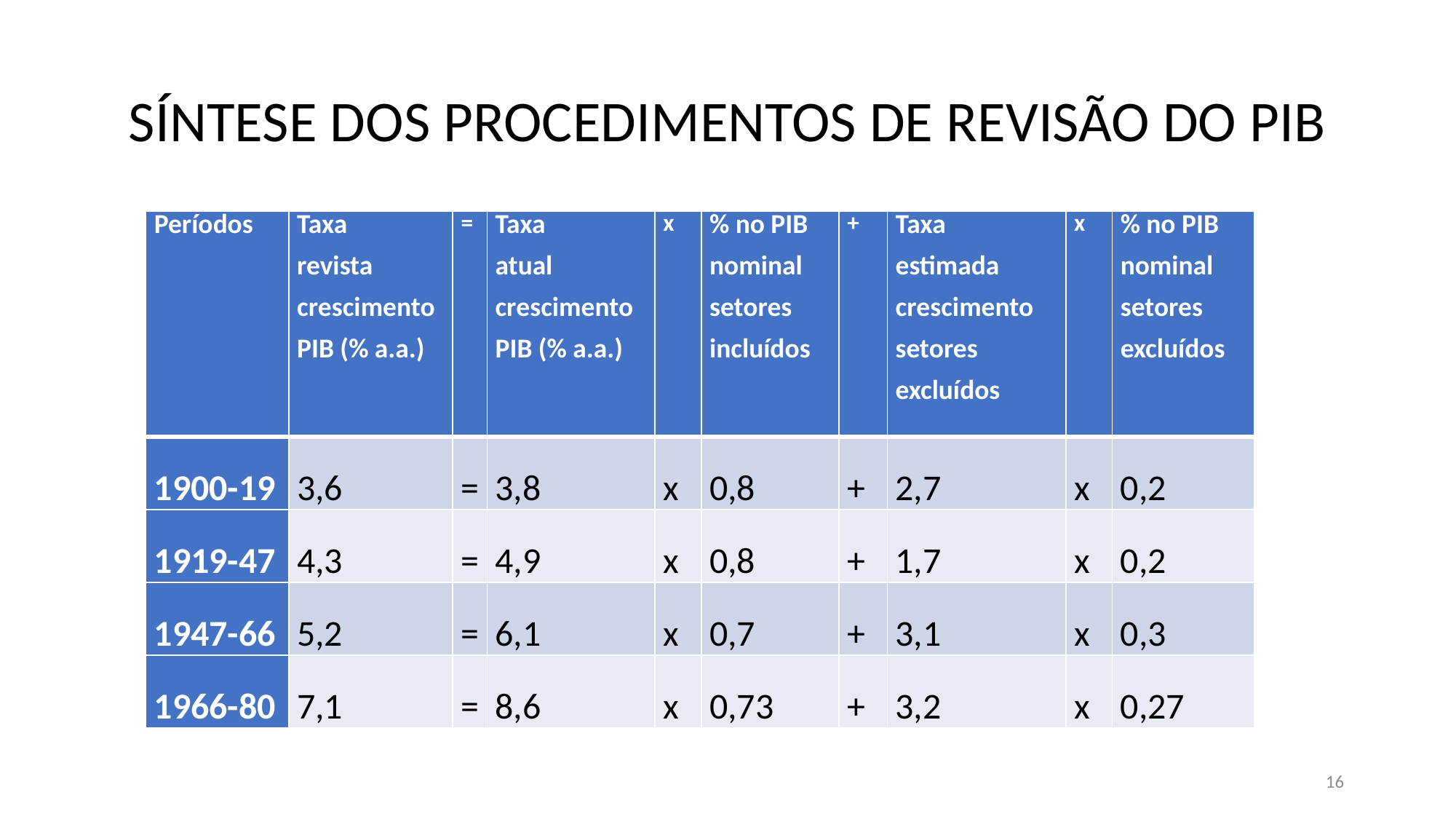

# SÍNTESE DOS PROCEDIMENTOS DE REVISÃO DO PIB
| Períodos | Taxa revista crescimento PIB (% a.a.) | = | Taxa atual crescimento PIB (% a.a.) | x | % no PIB nominal setores incluídos | + | Taxa estimada crescimento setores excluídos | x | % no PIB nominal setores excluídos |
| --- | --- | --- | --- | --- | --- | --- | --- | --- | --- |
| 1900-19 | 3,6 | = | 3,8 | x | 0,8 | + | 2,7 | x | 0,2 |
| 1919-47 | 4,3 | = | 4,9 | x | 0,8 | + | 1,7 | x | 0,2 |
| 1947-66 | 5,2 | = | 6,1 | x | 0,7 | + | 3,1 | x | 0,3 |
| 1966-80 | 7,1 | = | 8,6 | x | 0,73 | + | 3,2 | x | 0,27 |
16